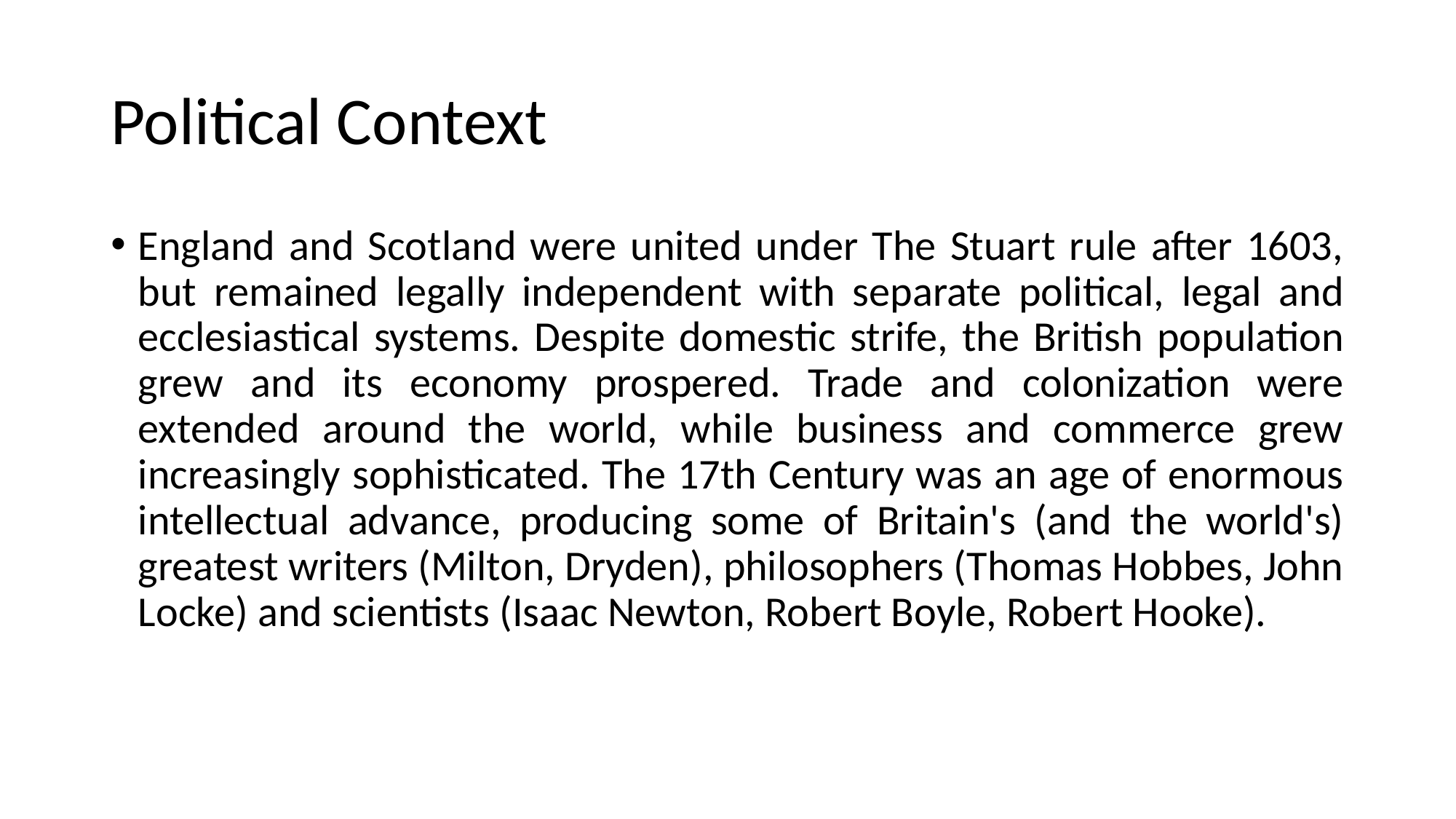

# Political Context
England and Scotland were united under The Stuart rule after 1603, but remained legally independent with separate political, legal and ecclesiastical systems. Despite domestic strife, the British population grew and its economy prospered. Trade and colonization were extended around the world, while business and commerce grew increasingly sophisticated. The 17th Century was an age of enormous intellectual advance, producing some of Britain's (and the world's) greatest writers (Milton, Dryden), philosophers (Thomas Hobbes, John Locke) and scientists (Isaac Newton, Robert Boyle, Robert Hooke).